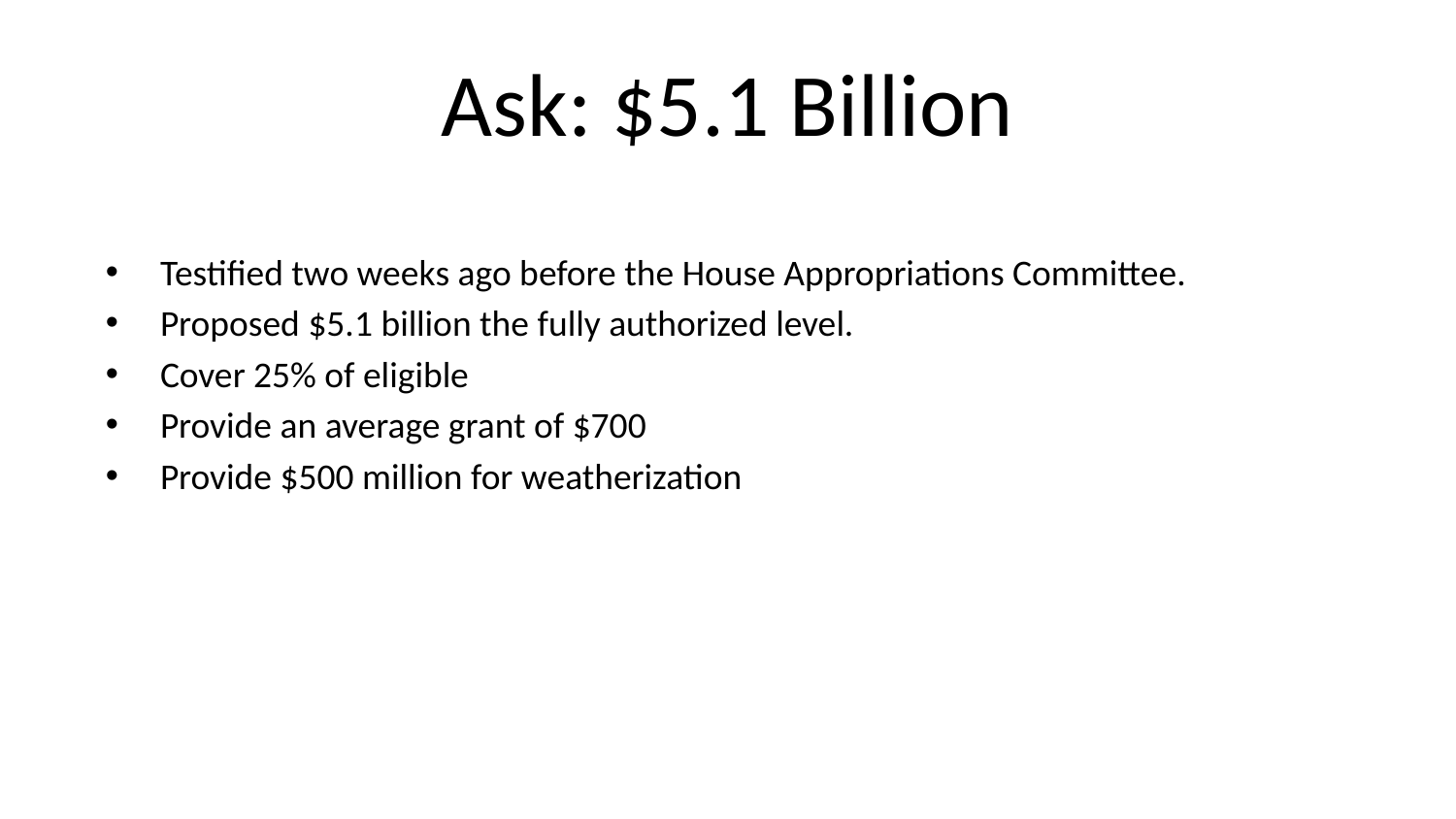

# Ask: $5.1 Billion

Testified two weeks ago before the House Appropriations Committee.
Proposed $5.1 billion the fully authorized level.
Cover 25% of eligible
Provide an average grant of $700
Provide $500 million for weatherization